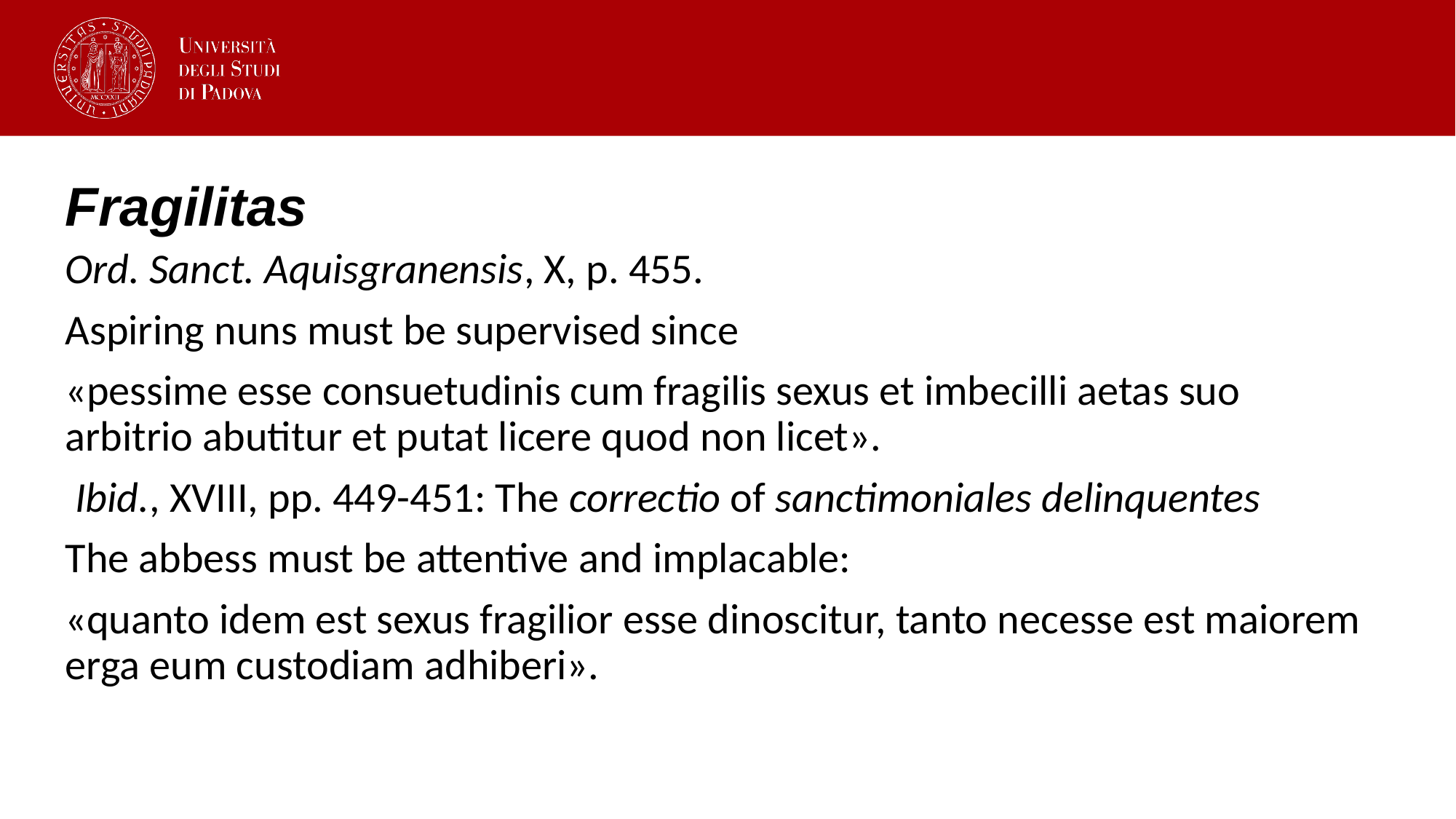

# Fragilitas
Ord. Sanct. Aquisgranensis, X, p. 455.
Aspiring nuns must be supervised since
«pessime esse consuetudinis cum fragilis sexus et imbecilli aetas suo arbitrio abutitur et putat licere quod non licet».
 Ibid., XVIII, pp. 449-451: The correctio of sanctimoniales delinquentes
The abbess must be attentive and implacable:
«quanto idem est sexus fragilior esse dinoscitur, tanto necesse est maiorem erga eum custodiam adhiberi».